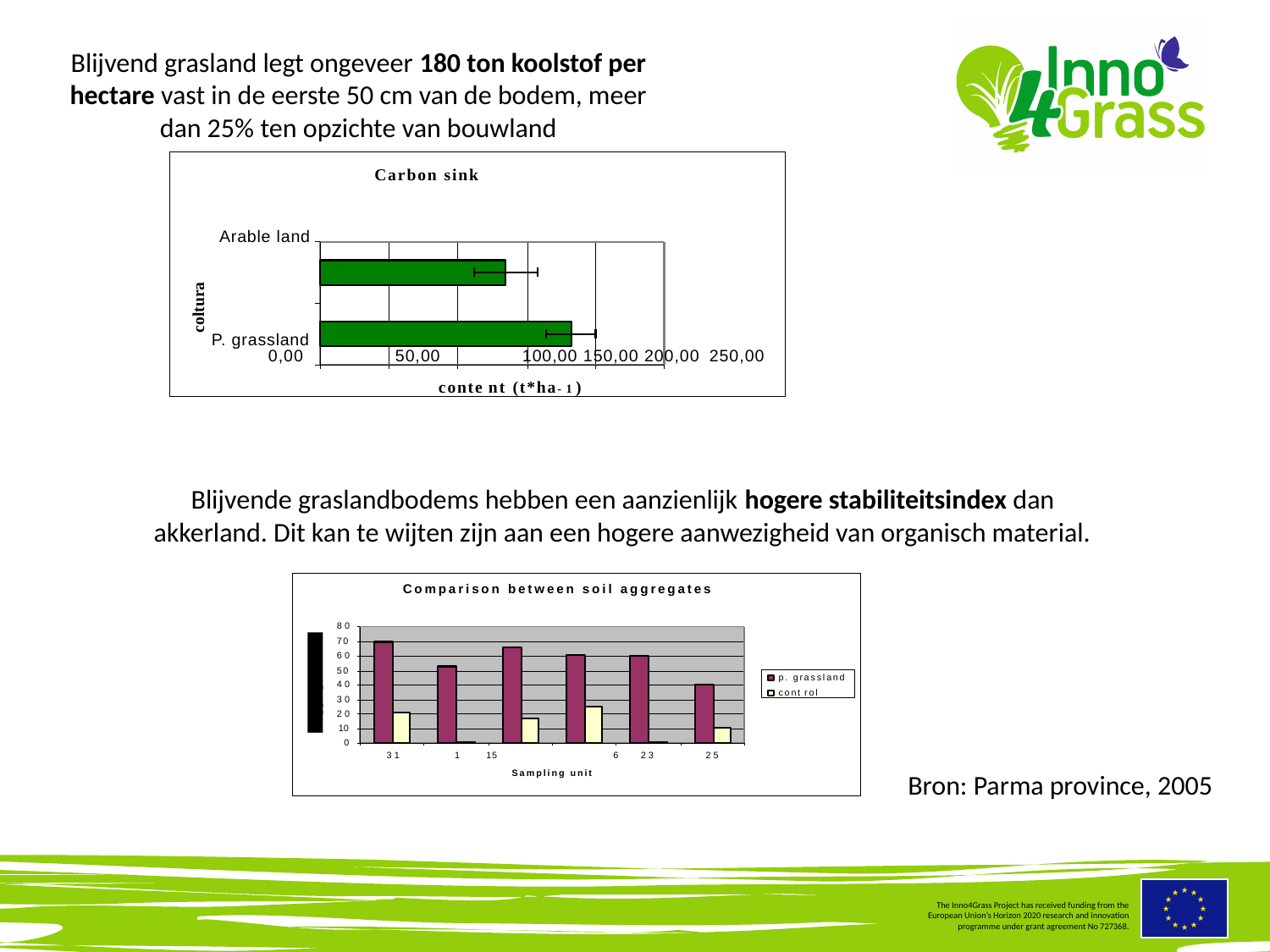

Blijvend grasland legt ongeveer 180 ton koolstof per hectare vast in de eerste 50 cm van de bodem, meer dan 25% ten opzichte van bouwland
      Carbon sink

Arable land

0,00	50,00	100,00 150,00 200,00 250,00
conte nt (t*ha- 1 )

coltura

P. grassland

Blijvende graslandbodems hebben een aanzienlijk hogere stabiliteitsindex dan akkerland. Dit kan te wijten zijn aan een hogere aanwezigheid van organisch material.

Comparison between soil aggregates
80
70
60
50
40
30
20
10
0

p. grassland
cont rol

15	6
Sampling unit

31
1
23
25
Bron: Parma province, 2005